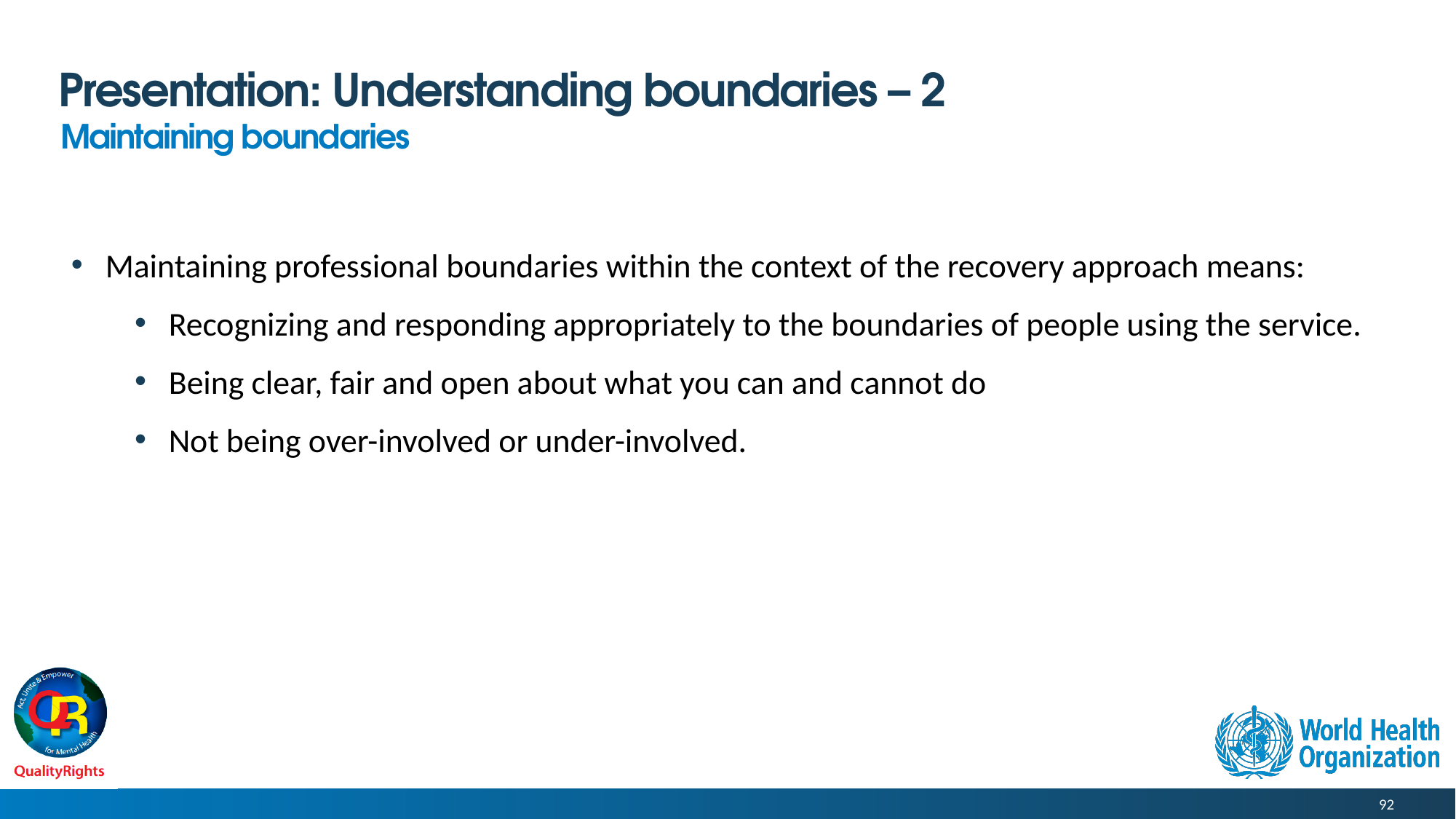

# Presentation: Understanding boundaries – 2
Maintaining boundaries

Maintaining professional boundaries within the context of the recovery approach means:
Recognizing and responding appropriately to the boundaries of people using the service.
Being clear, fair and open about what you can and cannot do
Not being over-involved or under-involved.